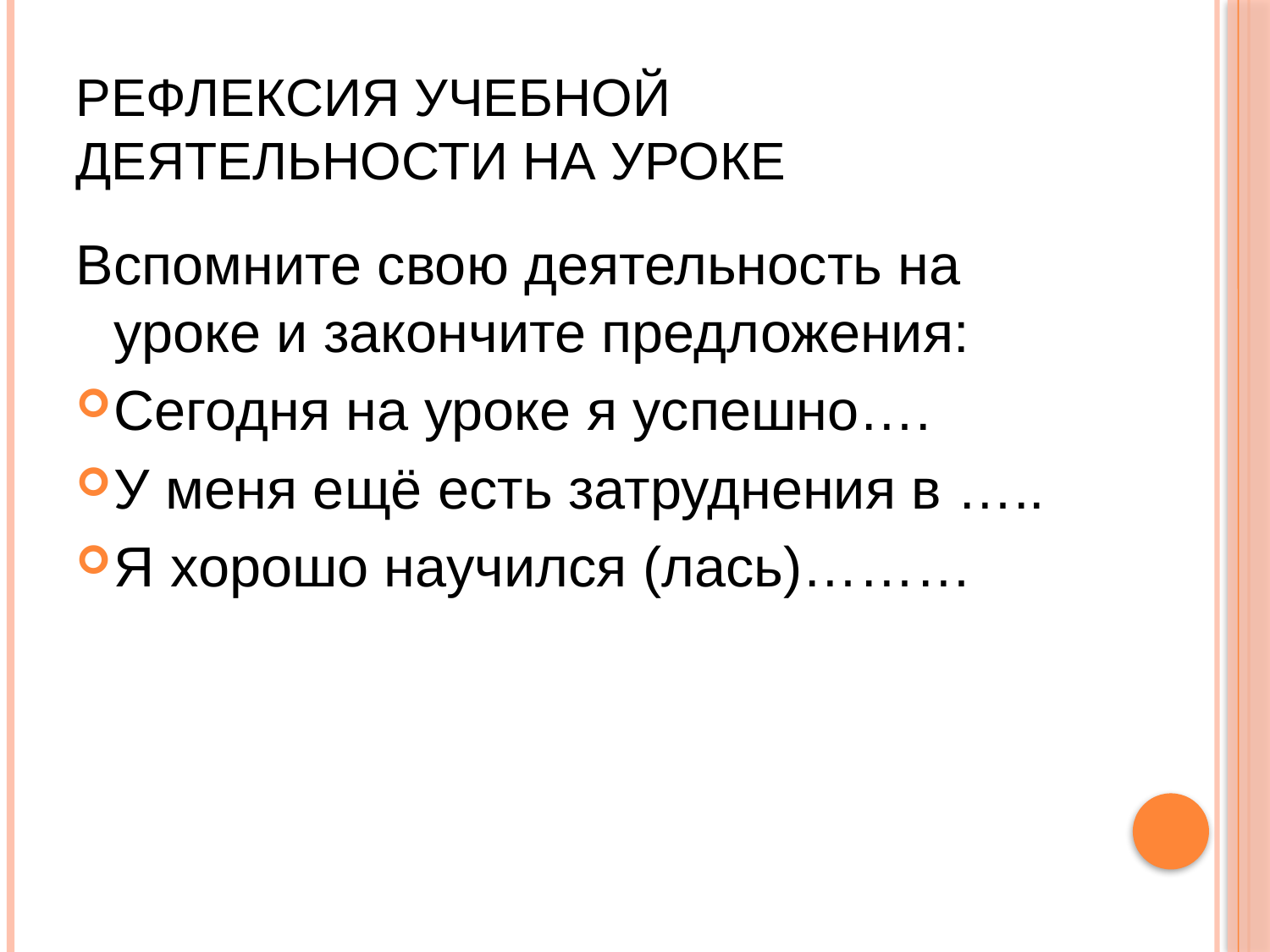

# Рефлексия учебной деятельности на уроке
Вспомните свою деятельность на уроке и закончите предложения:
Сегодня на уроке я успешно….
У меня ещё есть затруднения в …..
Я хорошо научился (лась)………